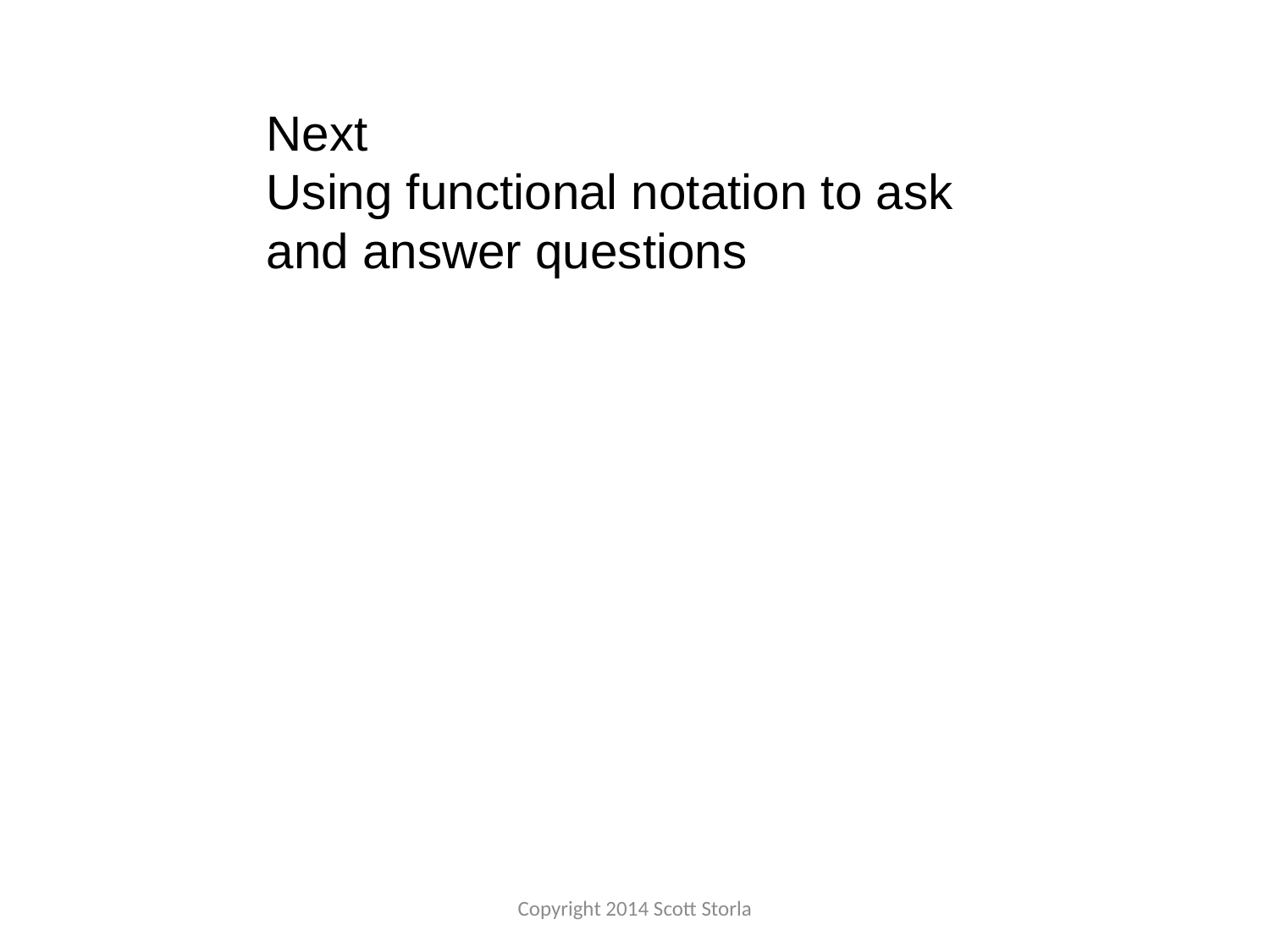

Next
Using functional notation to ask and answer questions
Copyright 2014 Scott Storla